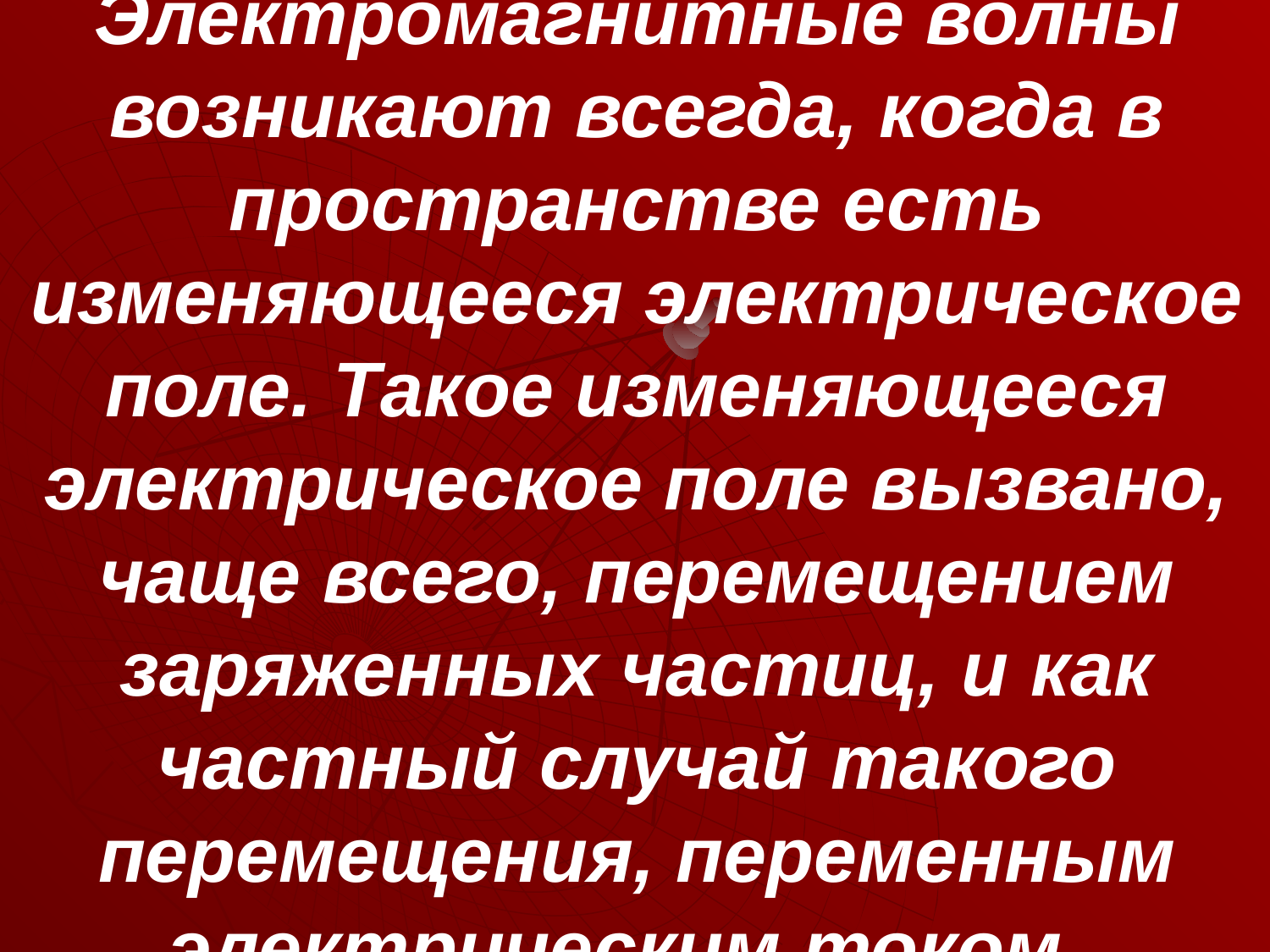

# Электромагнитные волны возникают всегда, когда в пространстве есть изменяющееся электрическое поле. Такое изменяющееся электрическое поле вызвано, чаще всего, перемещением заряженных частиц, и как частный случай такого перемещения, переменным электрическим током.